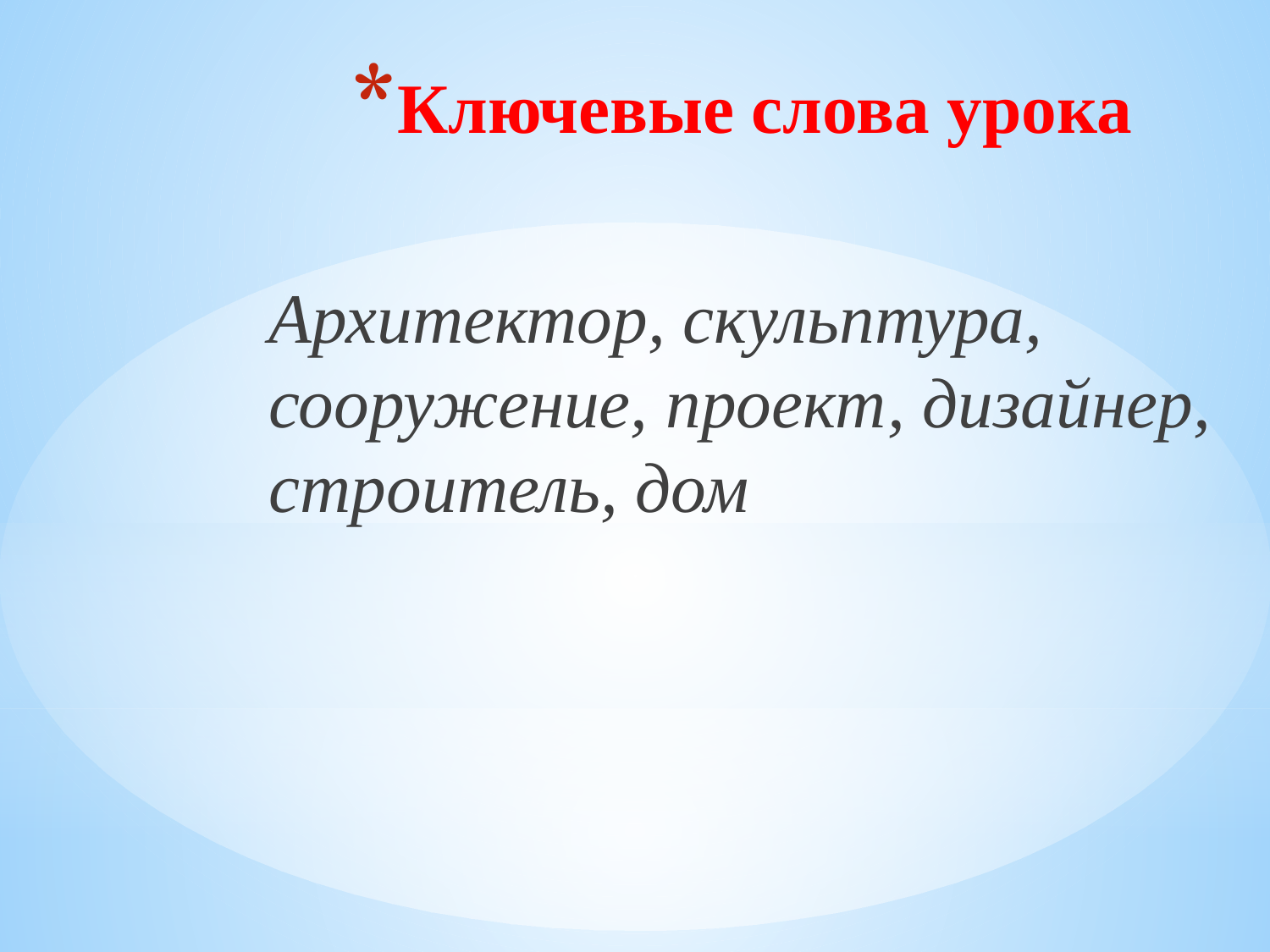

# Ключевые слова урока
Архитектор, скульптура, сооружение, проект, дизайнер, строитель, дом